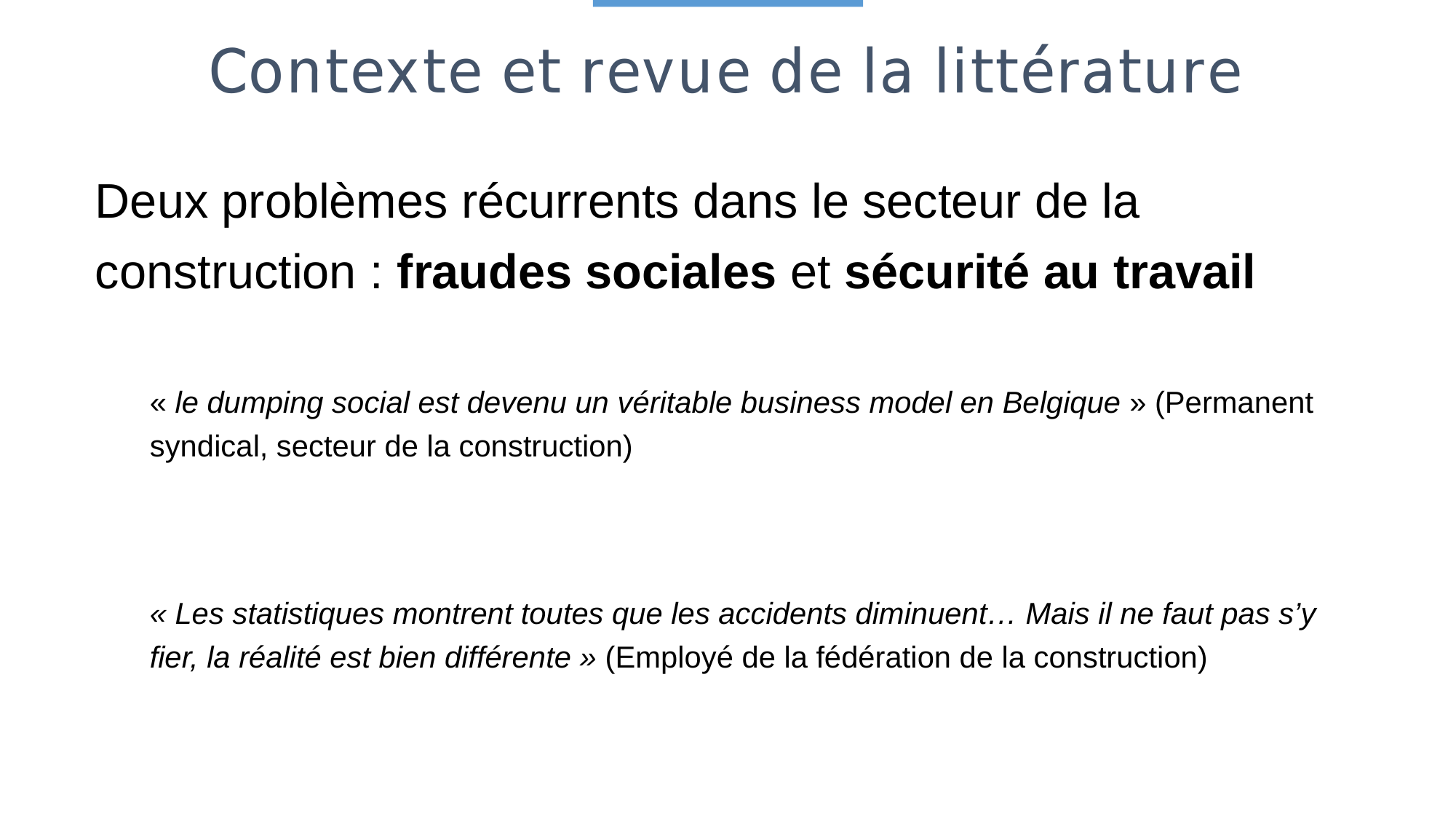

# Contexte et revue de la littérature
Deux problèmes récurrents dans le secteur de la construction : fraudes sociales et sécurité au travail

« le dumping social est devenu un véritable business model en Belgique » (Permanent syndical, secteur de la construction)

« Les statistiques montrent toutes que les accidents diminuent… Mais il ne faut pas s’y fier, la réalité est bien différente » (Employé de la fédération de la construction)